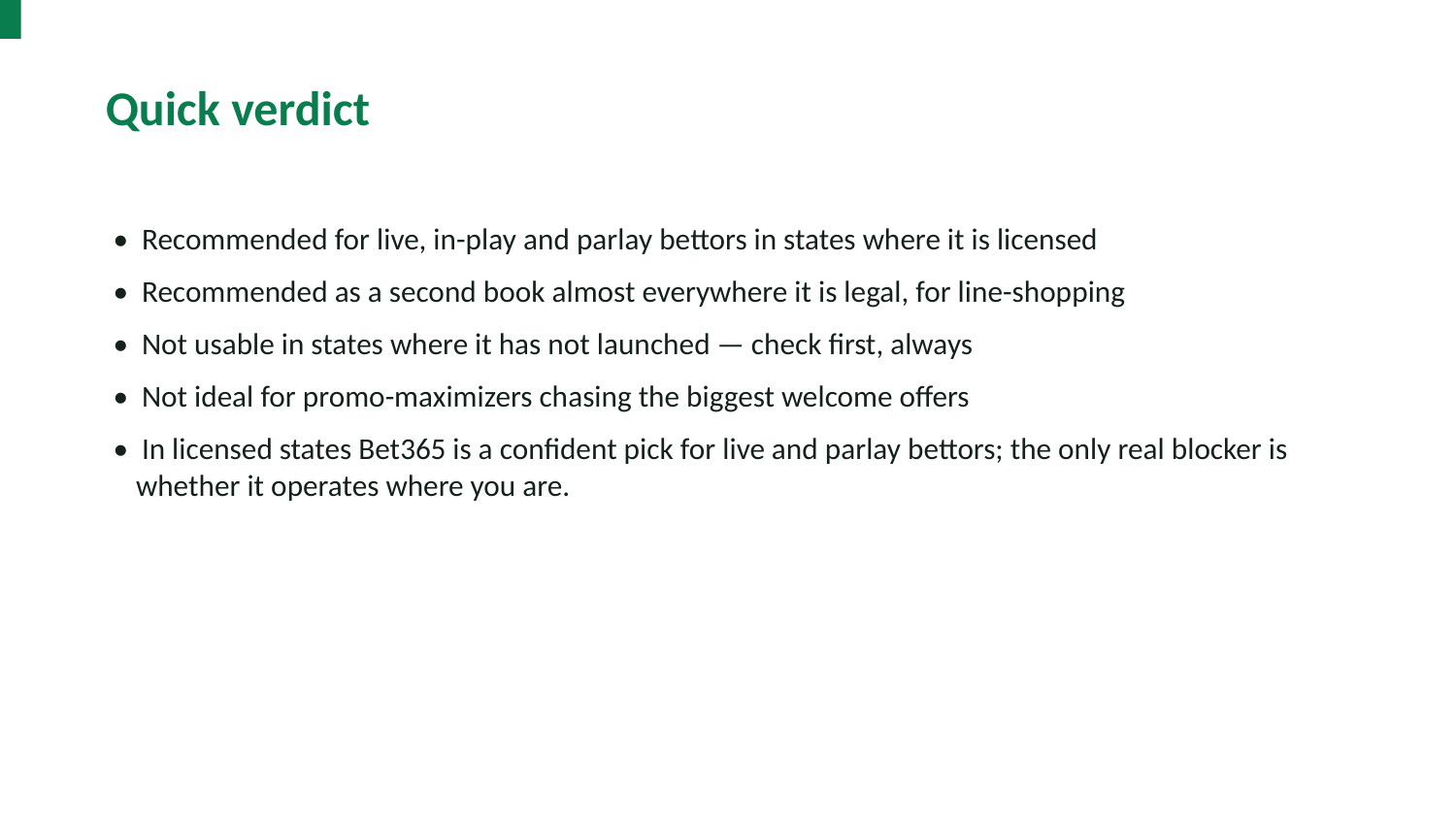

Quick verdict
•  Recommended for live, in-play and parlay bettors in states where it is licensed
•  Recommended as a second book almost everywhere it is legal, for line-shopping
•  Not usable in states where it has not launched — check first, always
•  Not ideal for promo-maximizers chasing the biggest welcome offers
•  In licensed states Bet365 is a confident pick for live and parlay bettors; the only real blocker is whether it operates where you are.